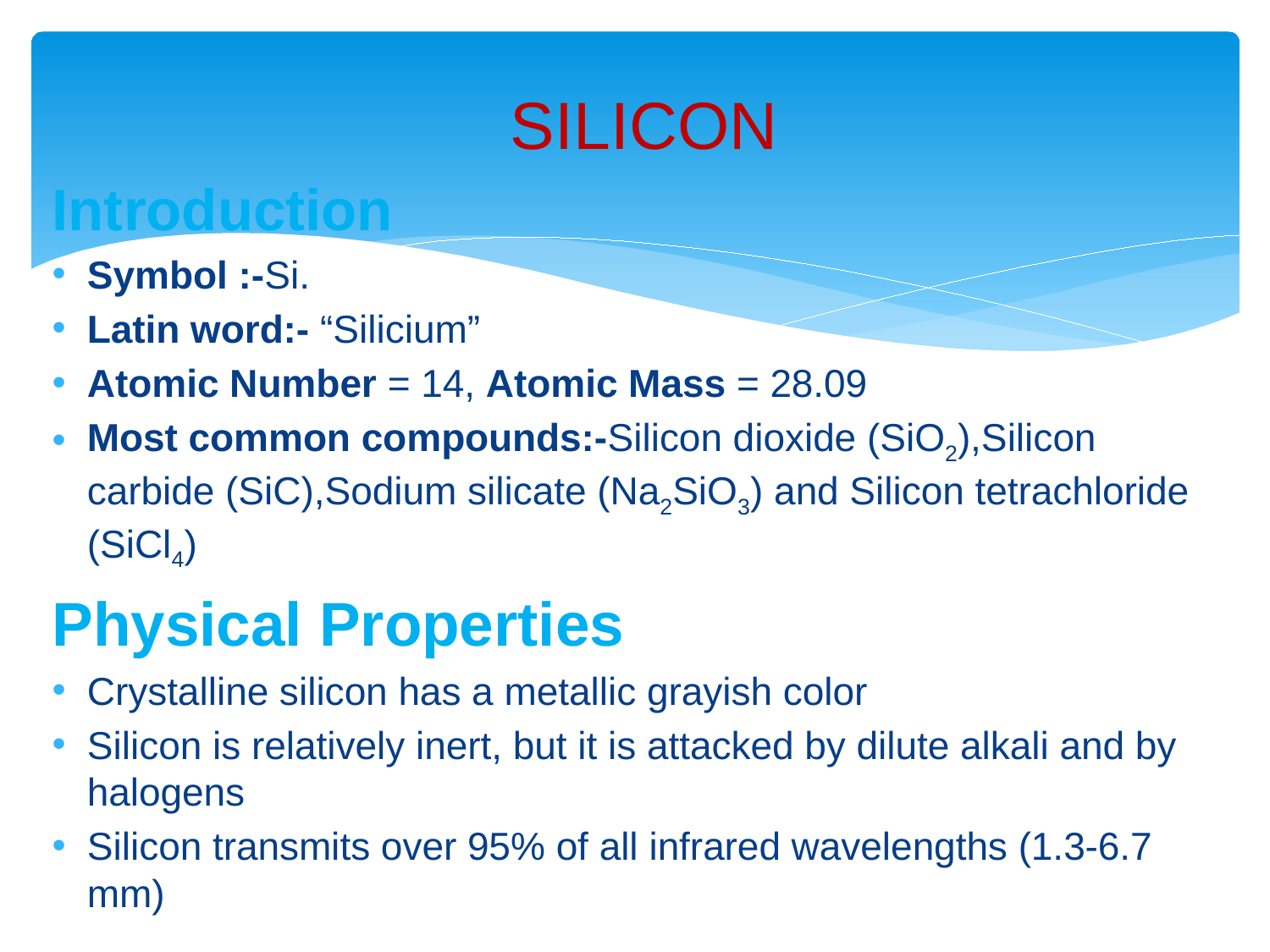

# SILICON
Introduction
Symbol :-Si.
Latin word:- “Silicium”
Atomic Number = 14, Atomic Mass = 28.09
Most common compounds:-Silicon dioxide (SiO2),Silicon carbide (SiC),Sodium silicate (Na2SiO3) and Silicon tetrachloride (SiCl4)
Physical Properties
Crystalline silicon has a metallic grayish color
Silicon is relatively inert, but it is attacked by dilute alkali and by halogens
Silicon transmits over 95% of all infrared wavelengths (1.3-6.7 mm)